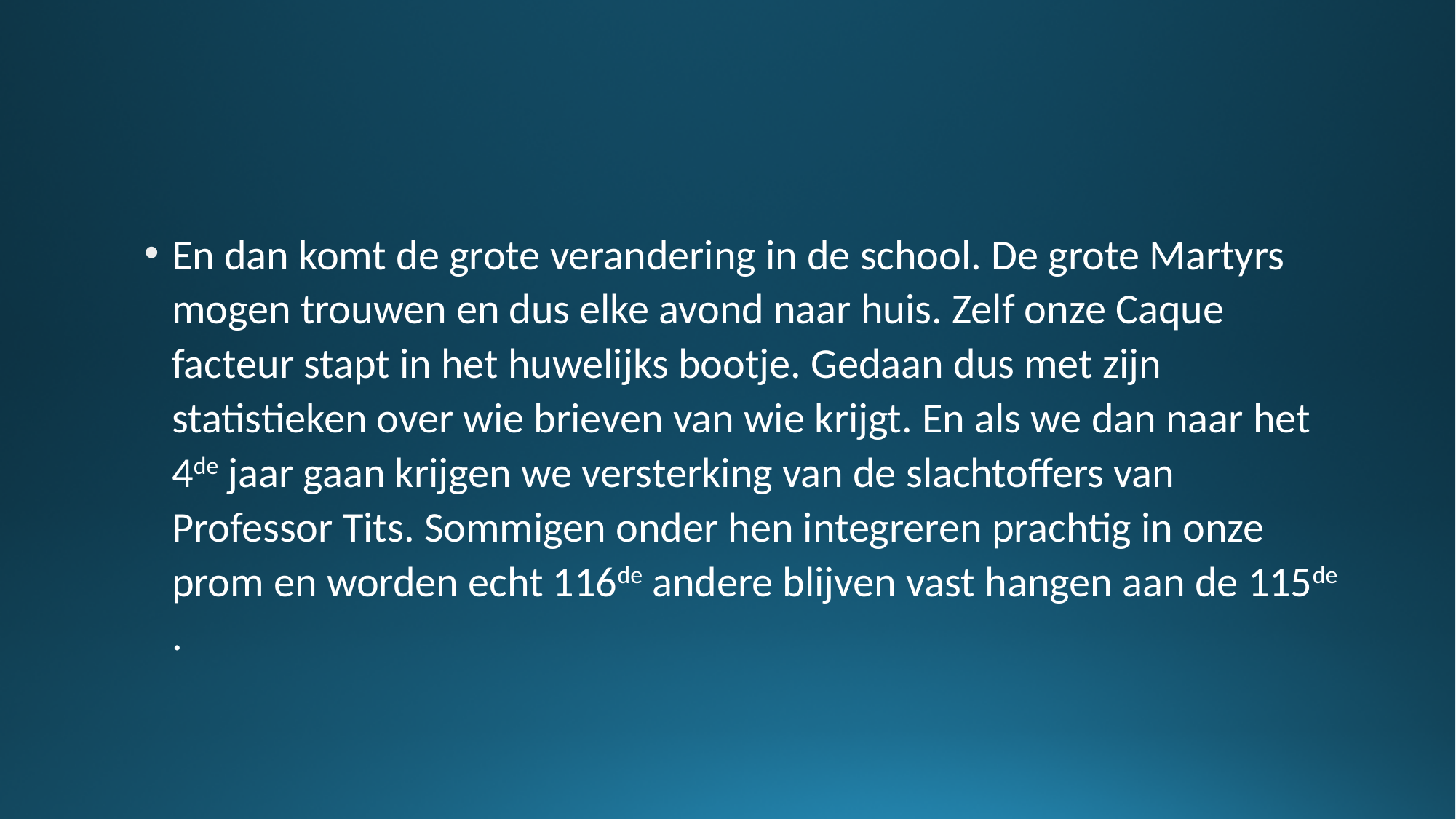

#
En dan komt de grote verandering in de school. De grote Martyrs mogen trouwen en dus elke avond naar huis. Zelf onze Caque facteur stapt in het huwelijks bootje. Gedaan dus met zijn statistieken over wie brieven van wie krijgt. En als we dan naar het 4de jaar gaan krijgen we versterking van de slachtoffers van Professor Tits. Sommigen onder hen integreren prachtig in onze prom en worden echt 116de andere blijven vast hangen aan de 115de .